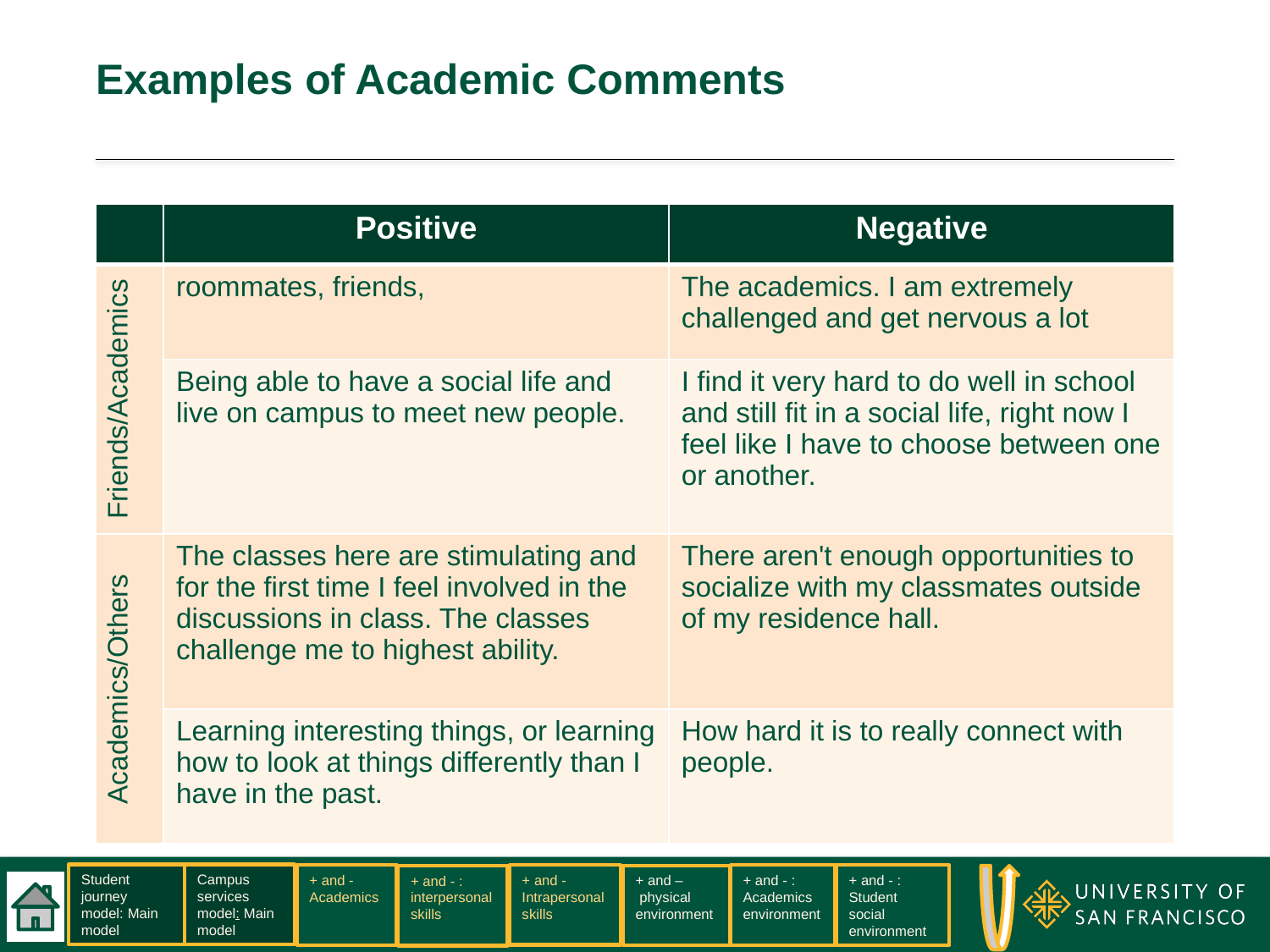

# Examples of Academic Comments

|  | Positive | Negative |
| --- | --- | --- |
| Friends/Academics | roommates, friends, | The academics. I am extremely challenged and get nervous a lot |
|  | Being able to have a social life and live on campus to meet new people. | I find it very hard to do well in school and still fit in a social life, right now I feel like I have to choose between one or another. |
| Academics/Others | The classes here are stimulating and for the first time I feel involved in the discussions in class. The classes challenge me to highest ability. | There aren't enough opportunities to socialize with my classmates outside of my residence hall. |
|  | Learning interesting things, or learning how to look at things differently than I have in the past. | How hard it is to really connect with people. |
Student journey model: Main model
Campus services model: Main model
+ and - Intrapersonal skills

+ and -Academics

+ and - : Academics environment

+ and - : Student social environment
+ and –
 physical environment

+ and - : interpersonal skills